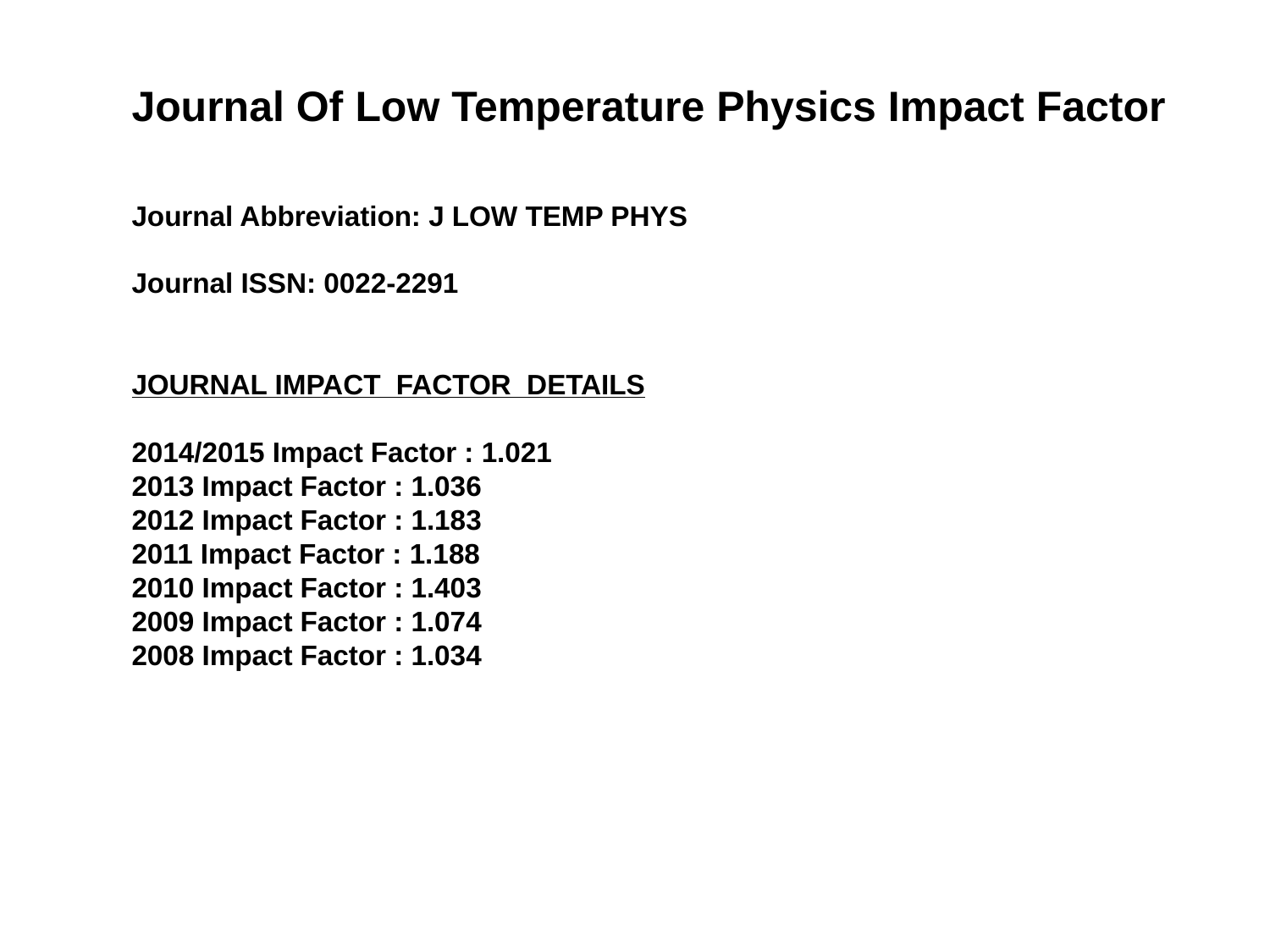

Journal Of Low Temperature Physics Impact Factor

Journal Abbreviation: J LOW TEMP PHYS
Journal ISSN: 0022-2291
JOURNAL IMPACT  FACTOR  DETAILS
2014/2015 Impact Factor : 1.021
2013 Impact Factor : 1.036
2012 Impact Factor : 1.183
2011 Impact Factor : 1.188
2010 Impact Factor : 1.403
2009 Impact Factor : 1.074
2008 Impact Factor : 1.034